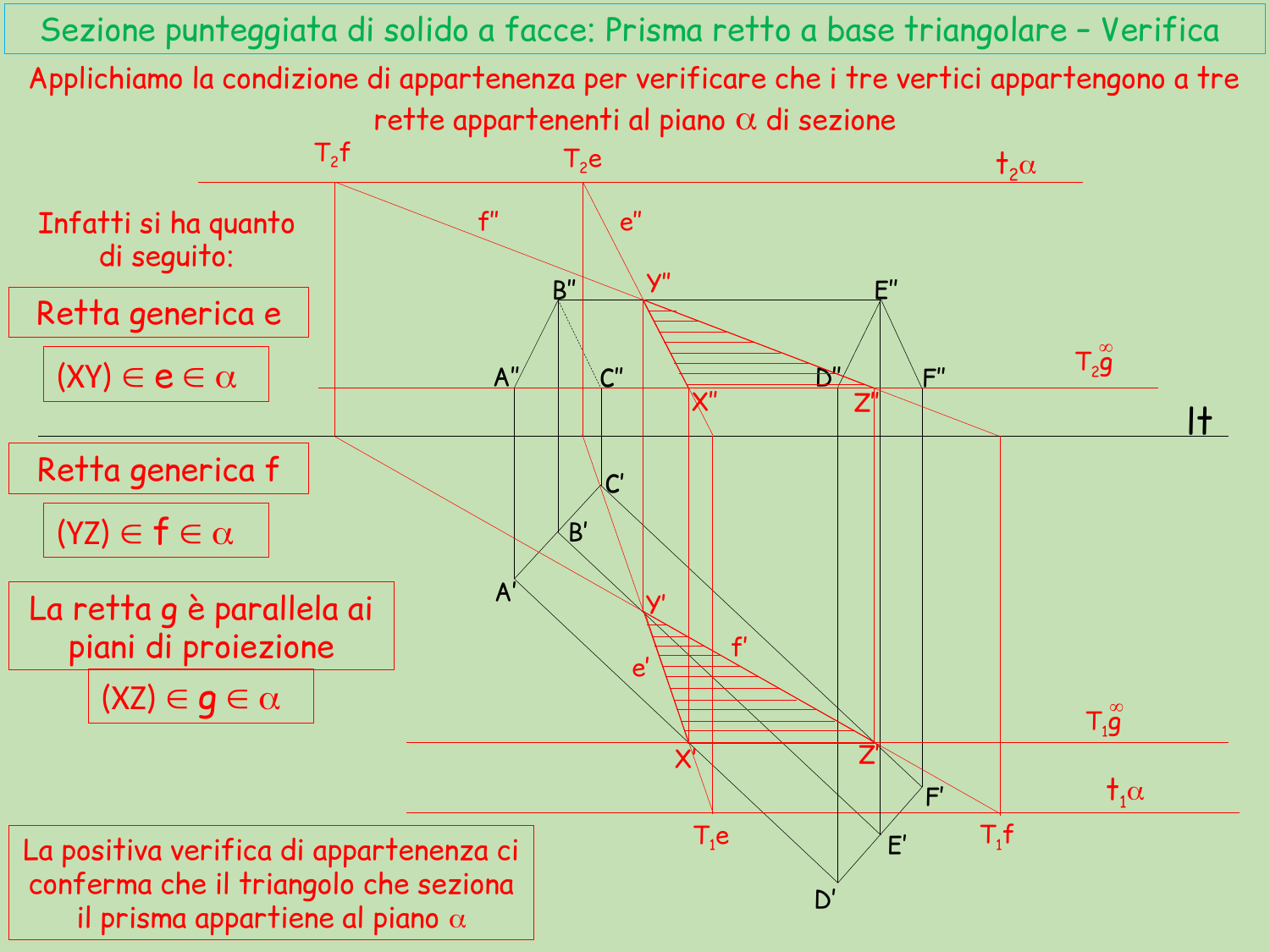

# Sezione punteggiata di solido a facce: Prisma retto a base triangolare – Verifica
Applichiamo la condizione di appartenenza per verificare che i tre vertici appartengono a tre rette appartenenti al piano α di sezione
T2f
T2e
t2α
Infatti si ha quanto di seguito:
f’’
e’’
Y’’
B’’
E’’
Retta generica e
(XY) ∈ e ∈ α
∞
T2g
A’’
D’’
C’’
F’’
X’’
Z’’
lt
Retta generica f
(YZ) ∈ f ∈ α
C’
B’
A’
La retta g è parallela ai piani di proiezione
(XZ) ∈ g ∈ α
Y’
f’
e’
∞
T1g
Z’
X’
t1α
F’
T1f
T1e
E’
La positiva verifica di appartenenza ci conferma che il triangolo che seziona il prisma appartiene al piano α
D’
∞
T1c
∞
T1b
∞
T1a